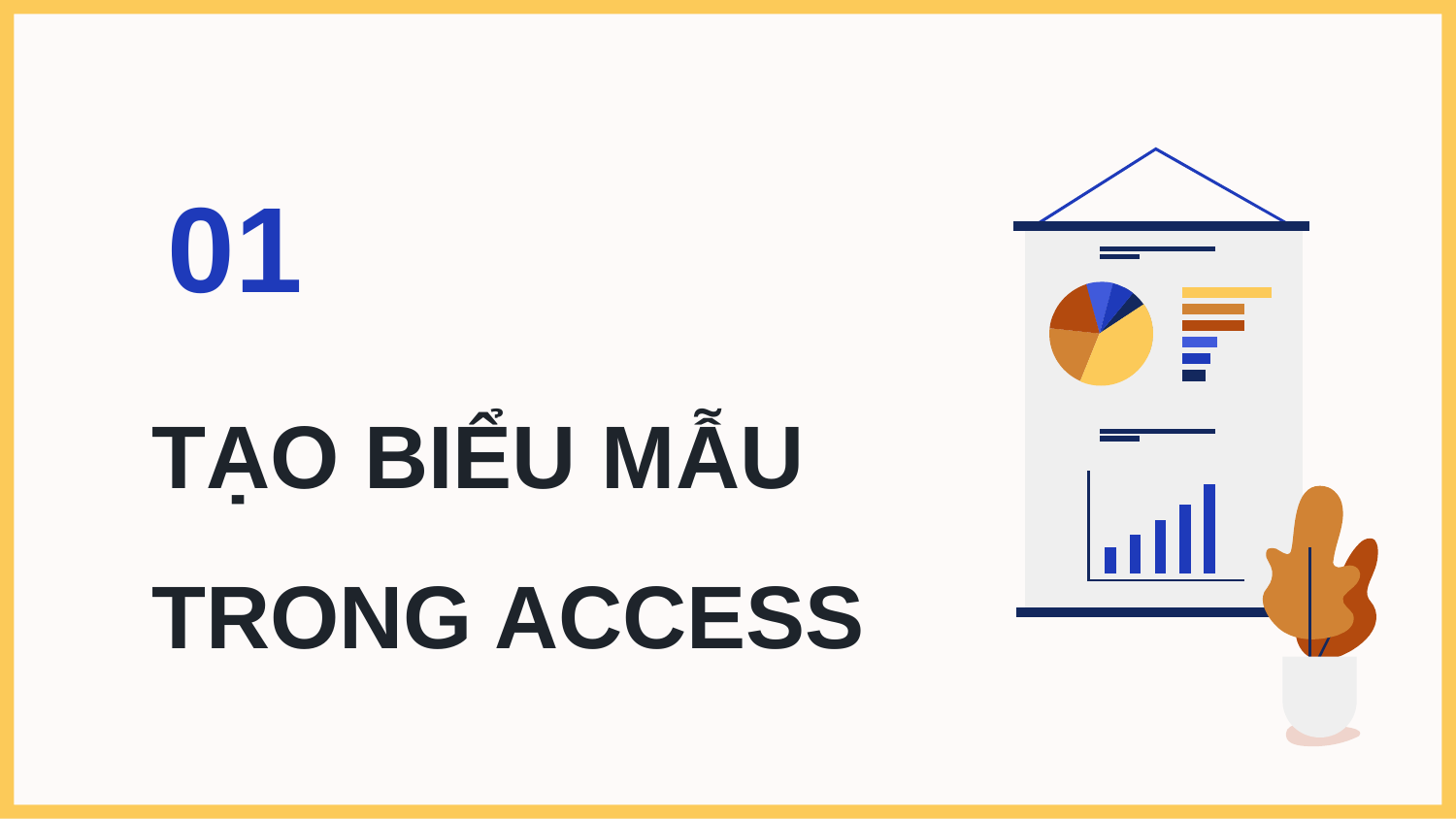

01
# TẠO BIỂU MẪU TRONG ACCESS